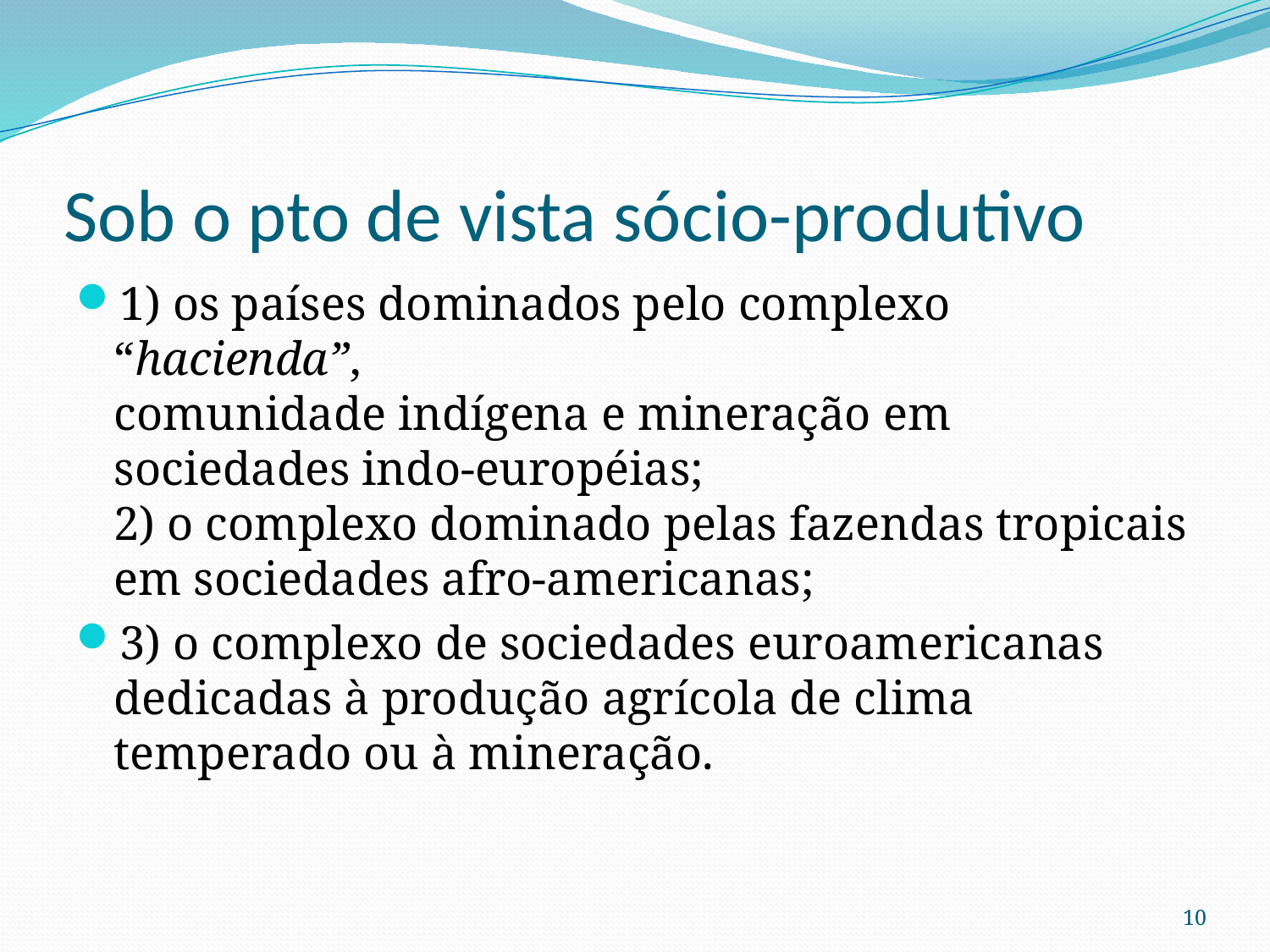

# Sob o pto de vista sócio-produtivo
1) os países dominados pelo complexo “hacienda”,
comunidade indígena e mineração em sociedades indo-européias;
2) o complexo dominado pelas fazendas tropicais em sociedades afro-americanas;
3) o complexo de sociedades euroamericanas dedicadas à produção agrícola de clima temperado ou à mineração.
10